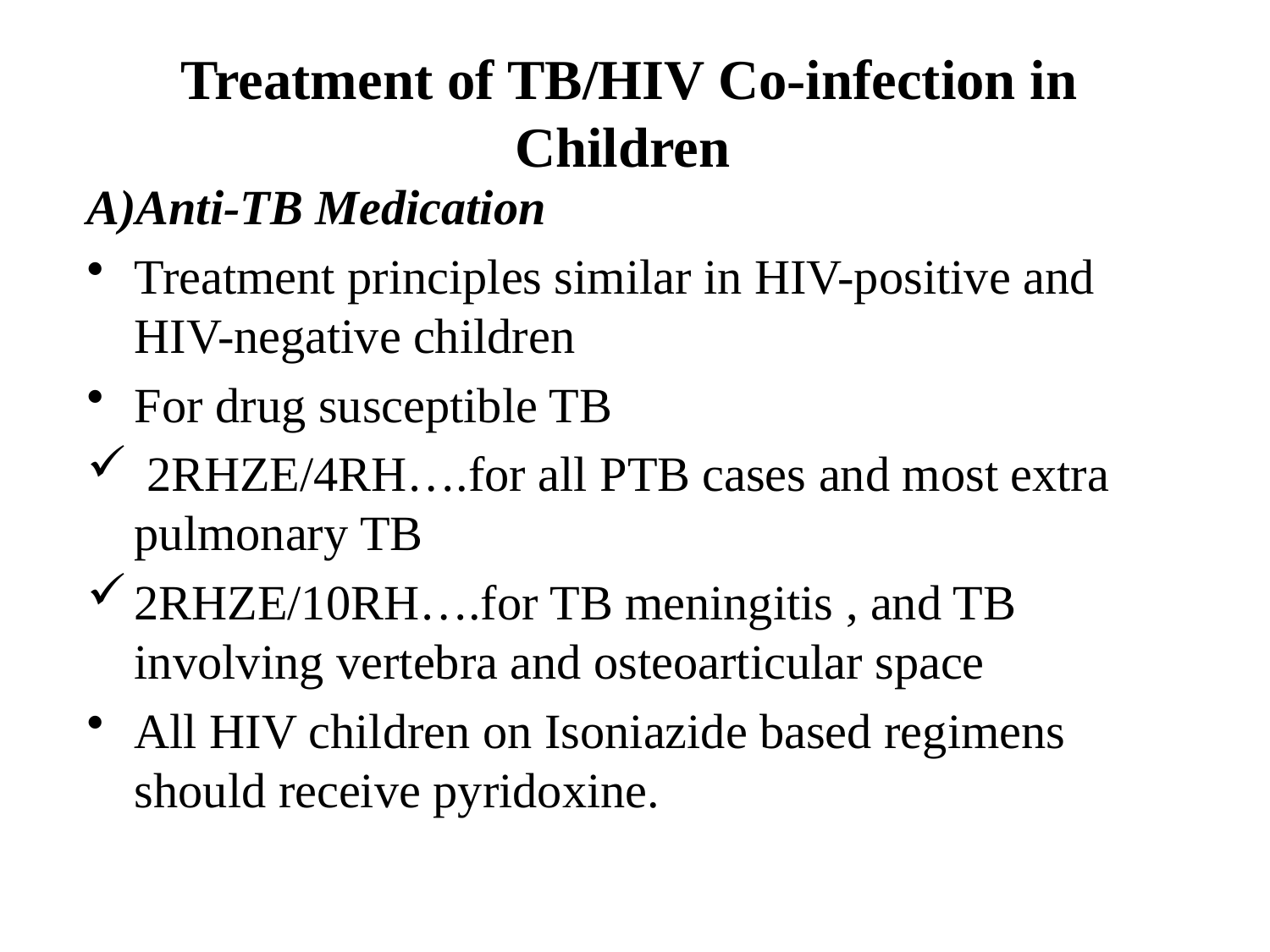

# Treatment of TB/HIV Co-infection in Children
A)Anti-TB Medication
Treatment principles similar in HIV-positive and HIV-negative children
For drug susceptible TB
 2RHZE/4RH….for all PTB cases and most extra pulmonary TB
2RHZE/10RH….for TB meningitis , and TB involving vertebra and osteoarticular space
All HIV children on Isoniazide based regimens should receive pyridoxine.